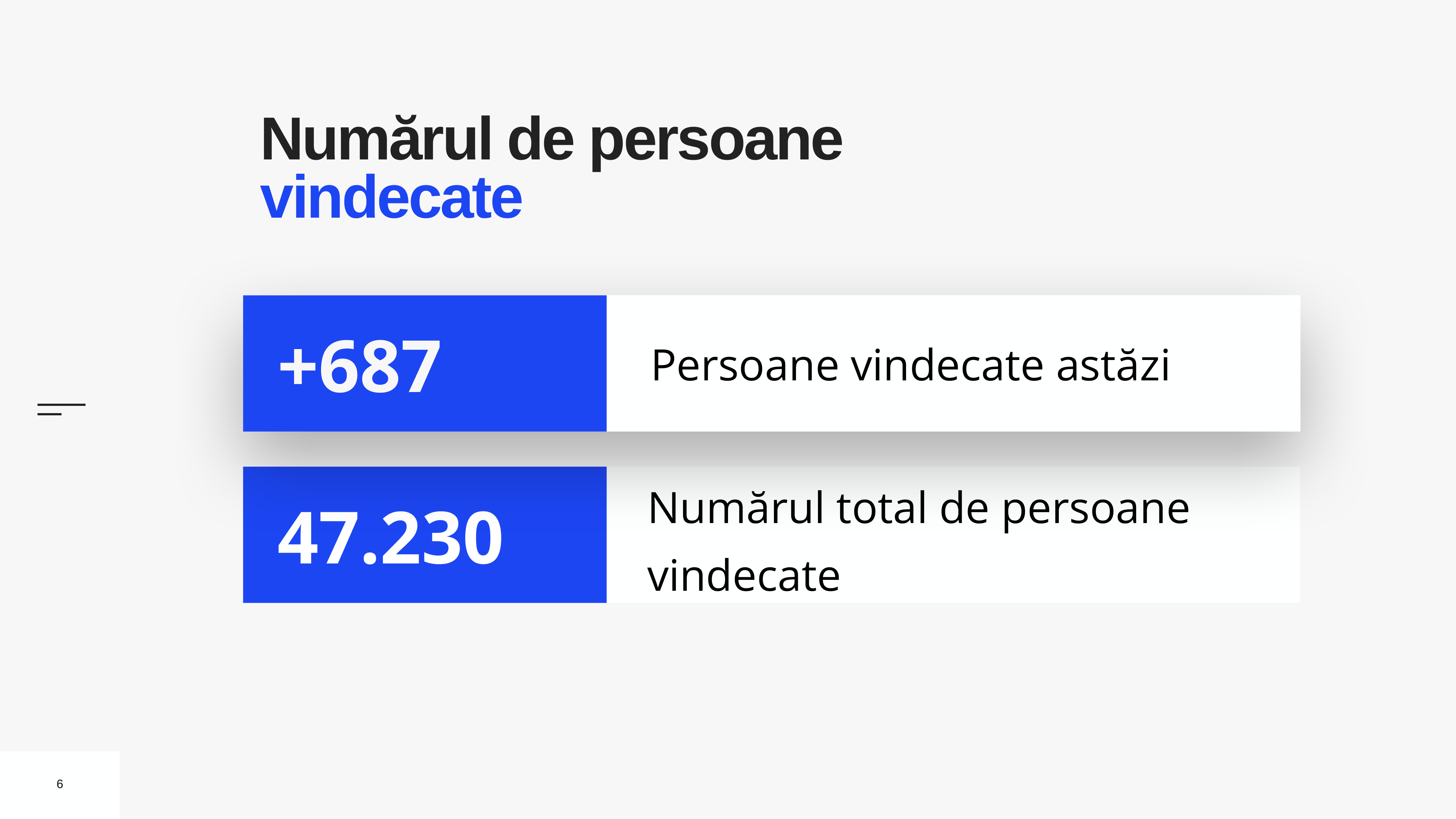

# Numărul de persoane vindecate

Persoane vindecate astăzi

+687

Numărul total de persoane vindecate

47.230
6
6